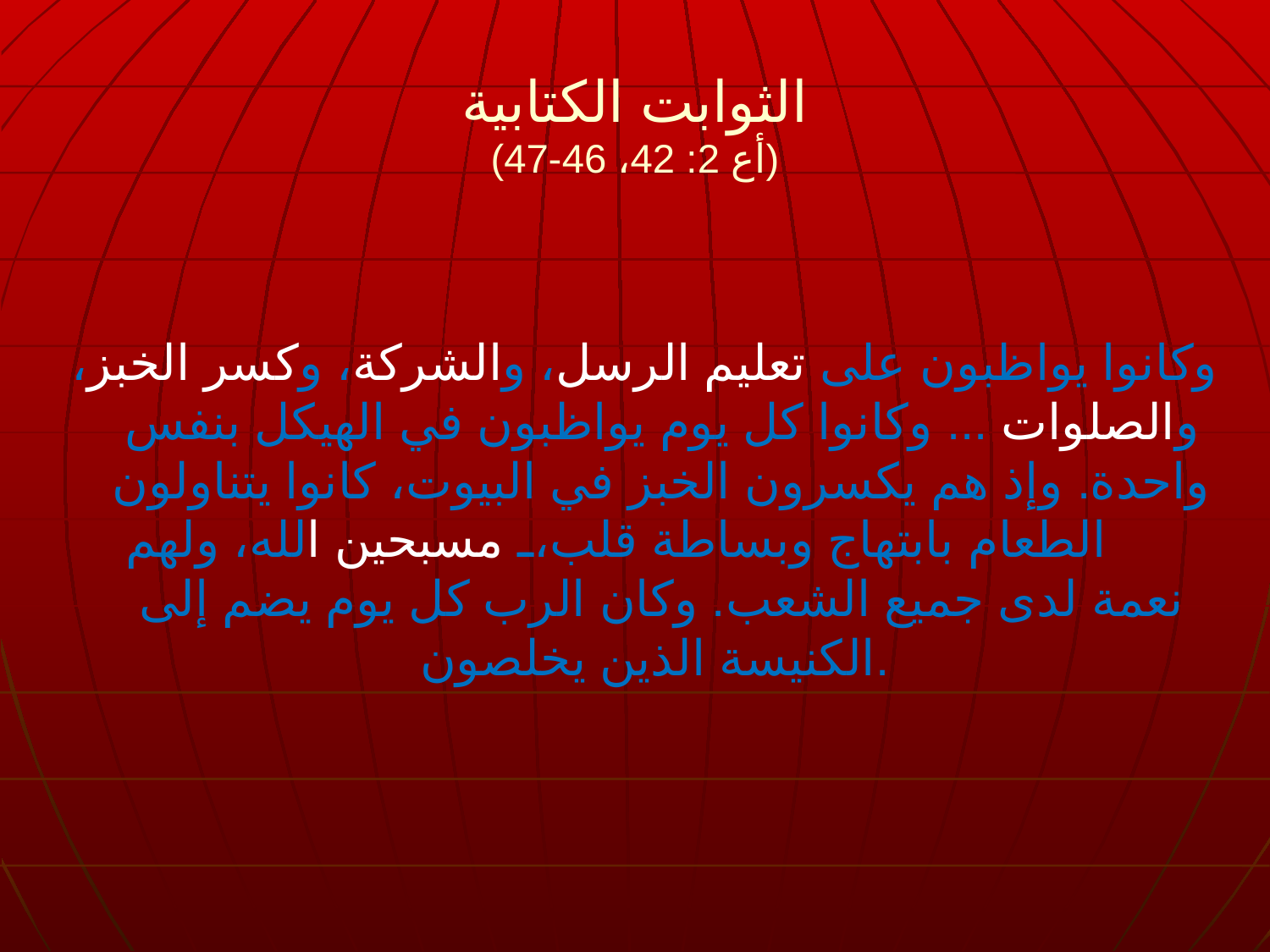

الثوابت الكتابية
(أع 2: 42، 46-47)

 وكانوا يواظبون على تعليم الرسل، والشركة، وكسر الخبز، والصلوات ... وكانوا كل يوم يواظبون في الهيكل بنفس واحدة. وإذ هم يكسرون الخبز في البيوت، كانوا يتناولون الطعام بابتهاج وبساطة قلب، مسبحين الله، ولهم نعمة لدى جميع الشعب. وكان الرب كل يوم يضم إلى الكنيسة الذين يخلصون.